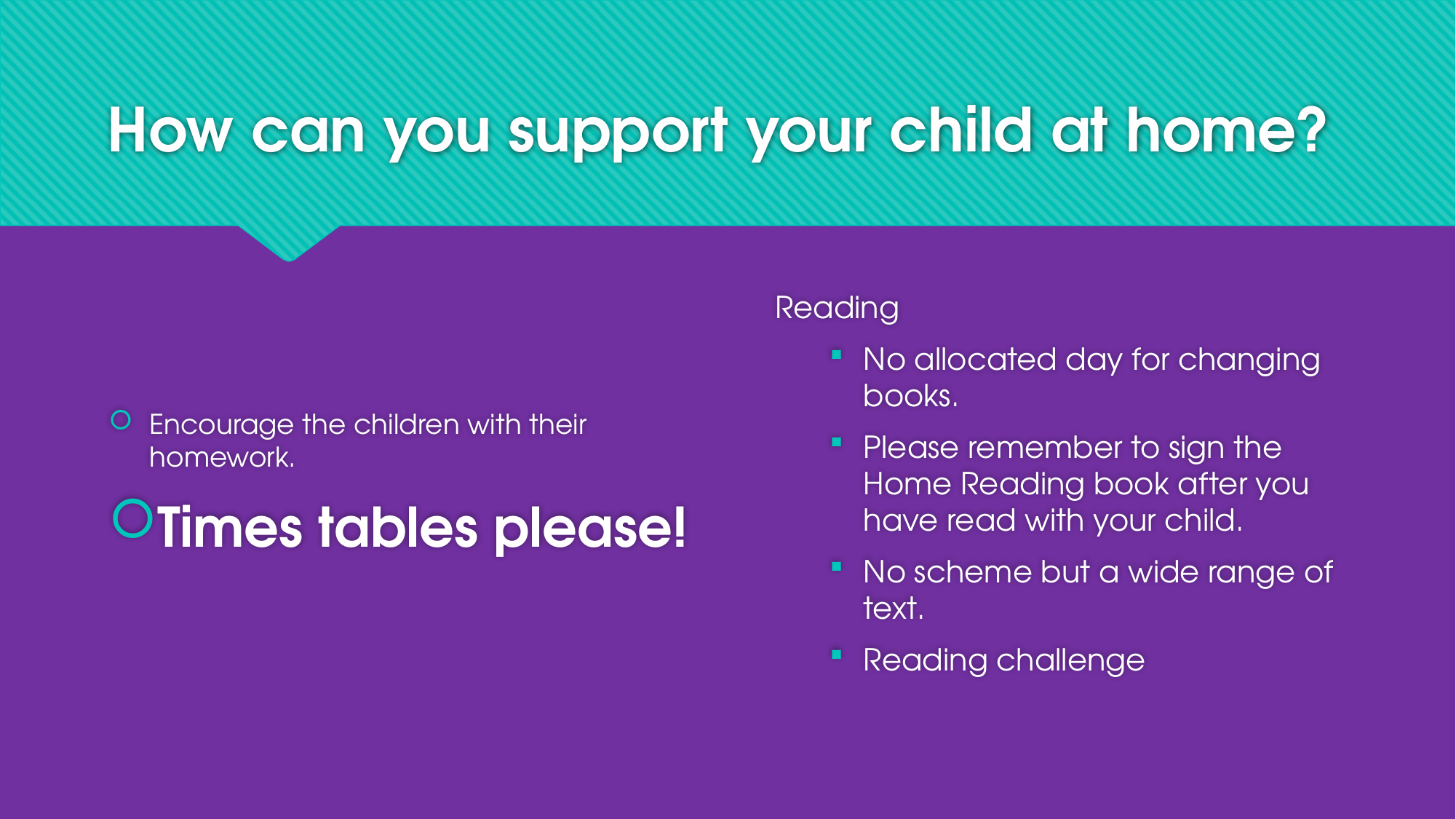

# How can you support your child at home?
Encourage the children with their homework.
Times tables please!
Reading
No allocated day for changing books.
Please remember to sign the Home Reading book after you have read with your child.
No scheme but a wide range of text.
Reading challenge